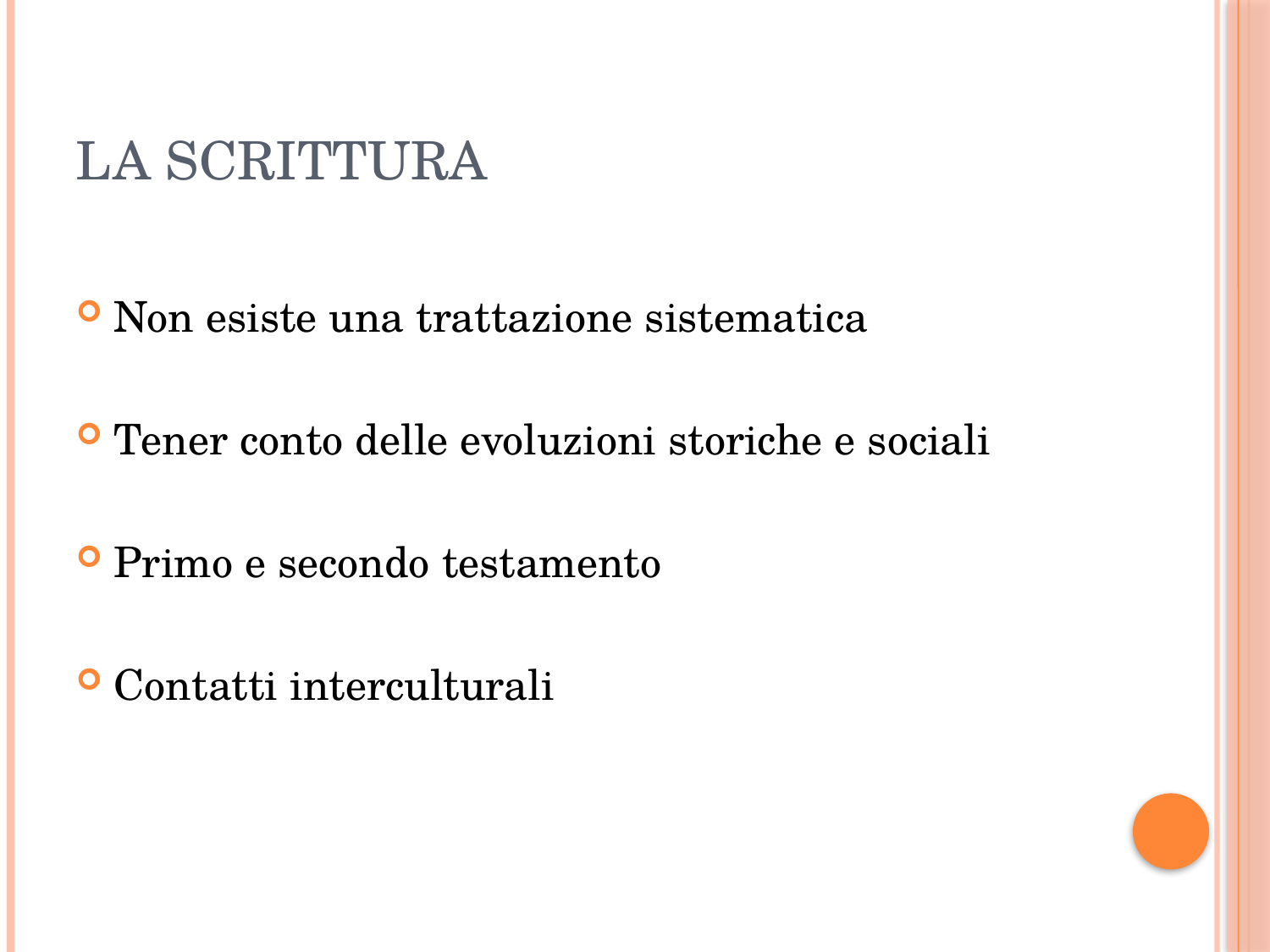

# La scrittura

Non esiste una trattazione sistematica

Tener conto delle evoluzioni storiche e sociali

Primo e secondo testamento

Contatti interculturali